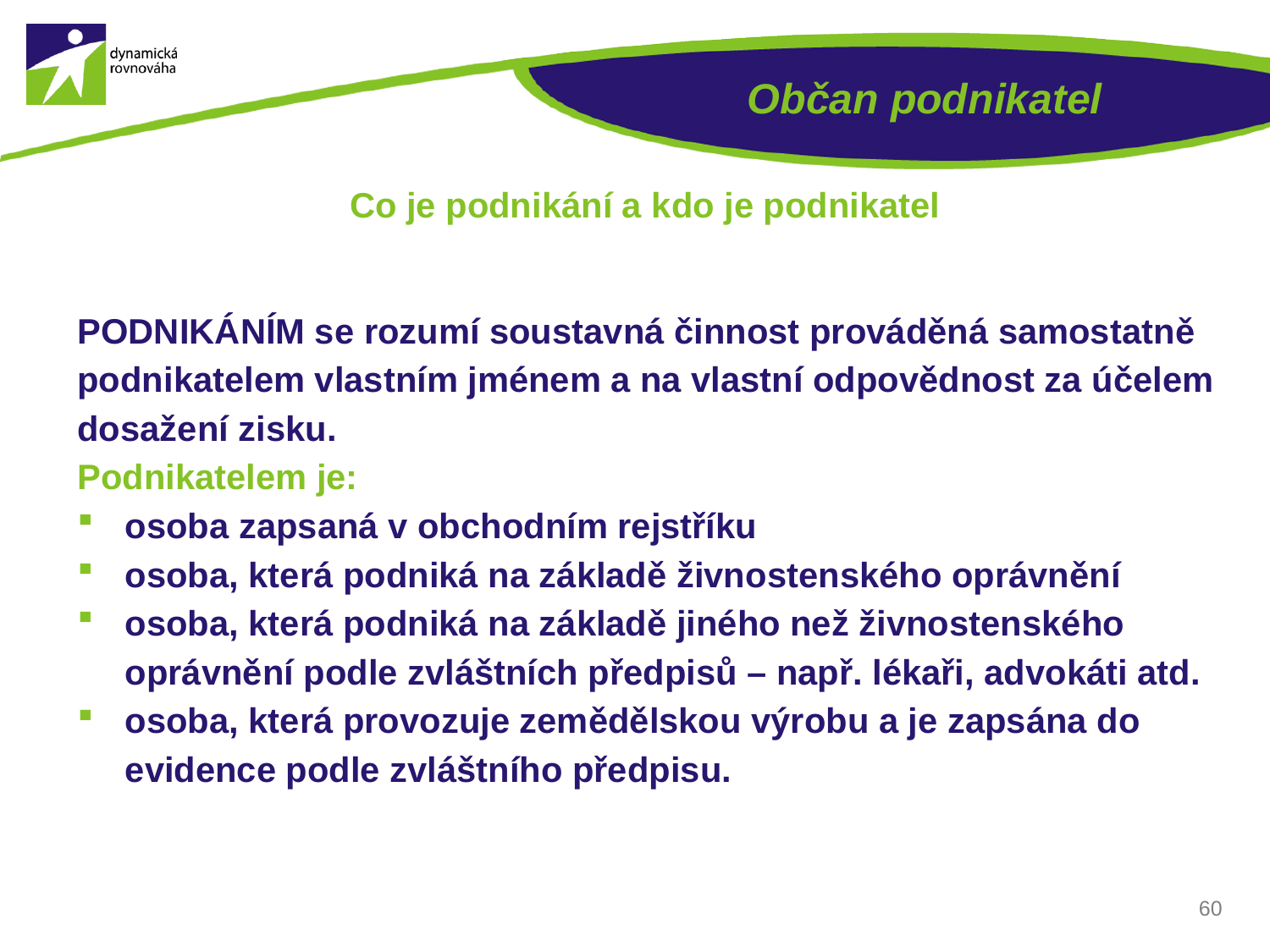

# Občan podnikatel
Co je podnikání a kdo je podnikatel
PODNIKÁNÍM se rozumí soustavná činnost prováděná samostatně podnikatelem vlastním jménem a na vlastní odpovědnost za účelem dosažení zisku.
Podnikatelem je:
osoba zapsaná v obchodním rejstříku
osoba, která podniká na základě živnostenského oprávnění
osoba, která podniká na základě jiného než živnostenského oprávnění podle zvláštních předpisů – např. lékaři, advokáti atd.
osoba, která provozuje zemědělskou výrobu a je zapsána do evidence podle zvláštního předpisu.
60